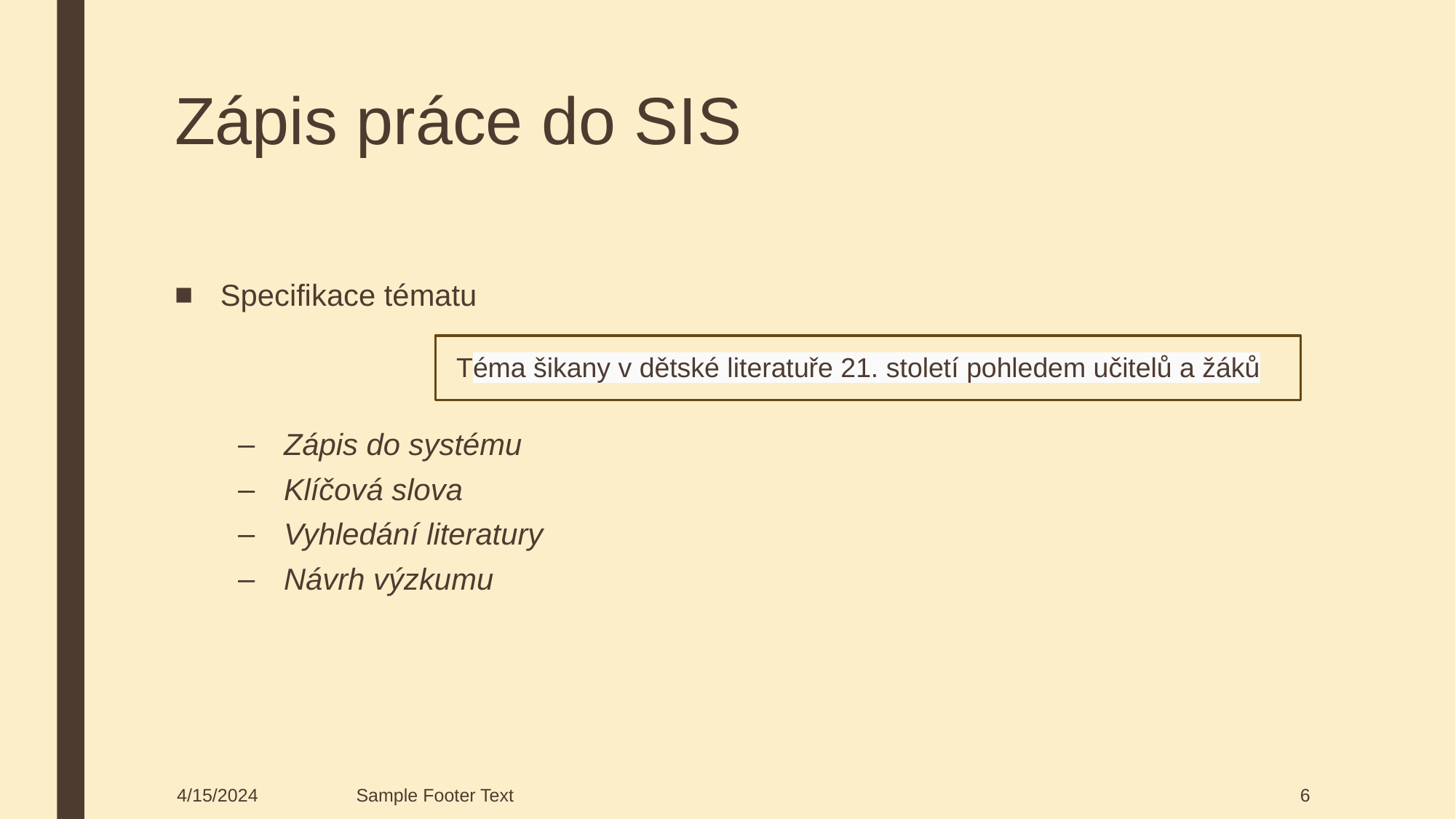

# Zápis práce do SIS
Specifikace tématu

Zápis do systému
Klíčová slova
Vyhledání literatury
Návrh výzkumu

Téma šikany v dětské literatuře 21. století pohledem učitelů a žáků
4/15/2024
Sample Footer Text
6